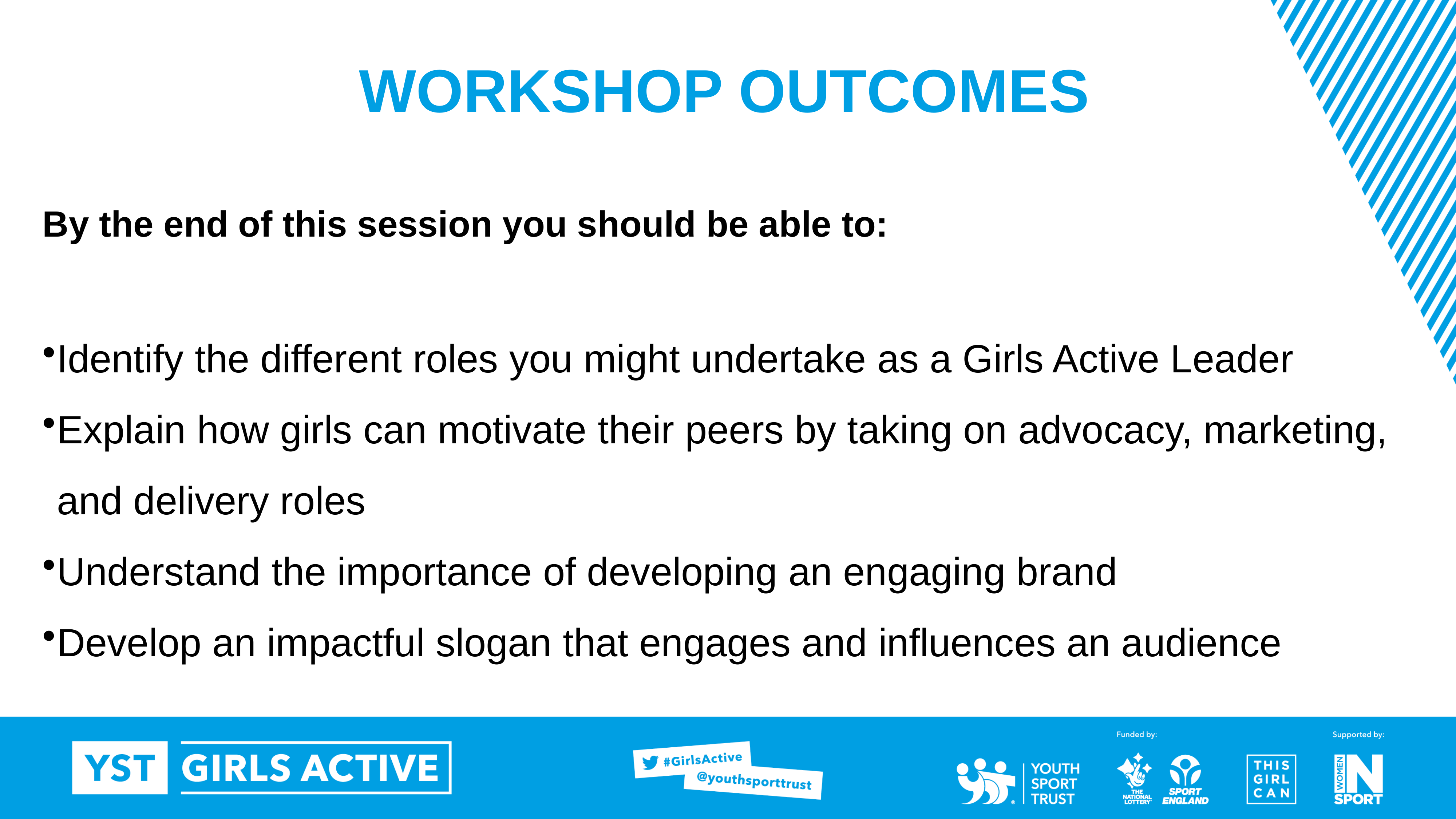

WORKSHOP OUTCOMES
By the end of this session you should be able to:

Identify the different roles you might undertake as a Girls Active Leader
Explain how girls can motivate their peers by taking on advocacy, marketing, and delivery roles
Understand the importance of developing an engaging brand
Develop an impactful slogan that engages and influences an audience